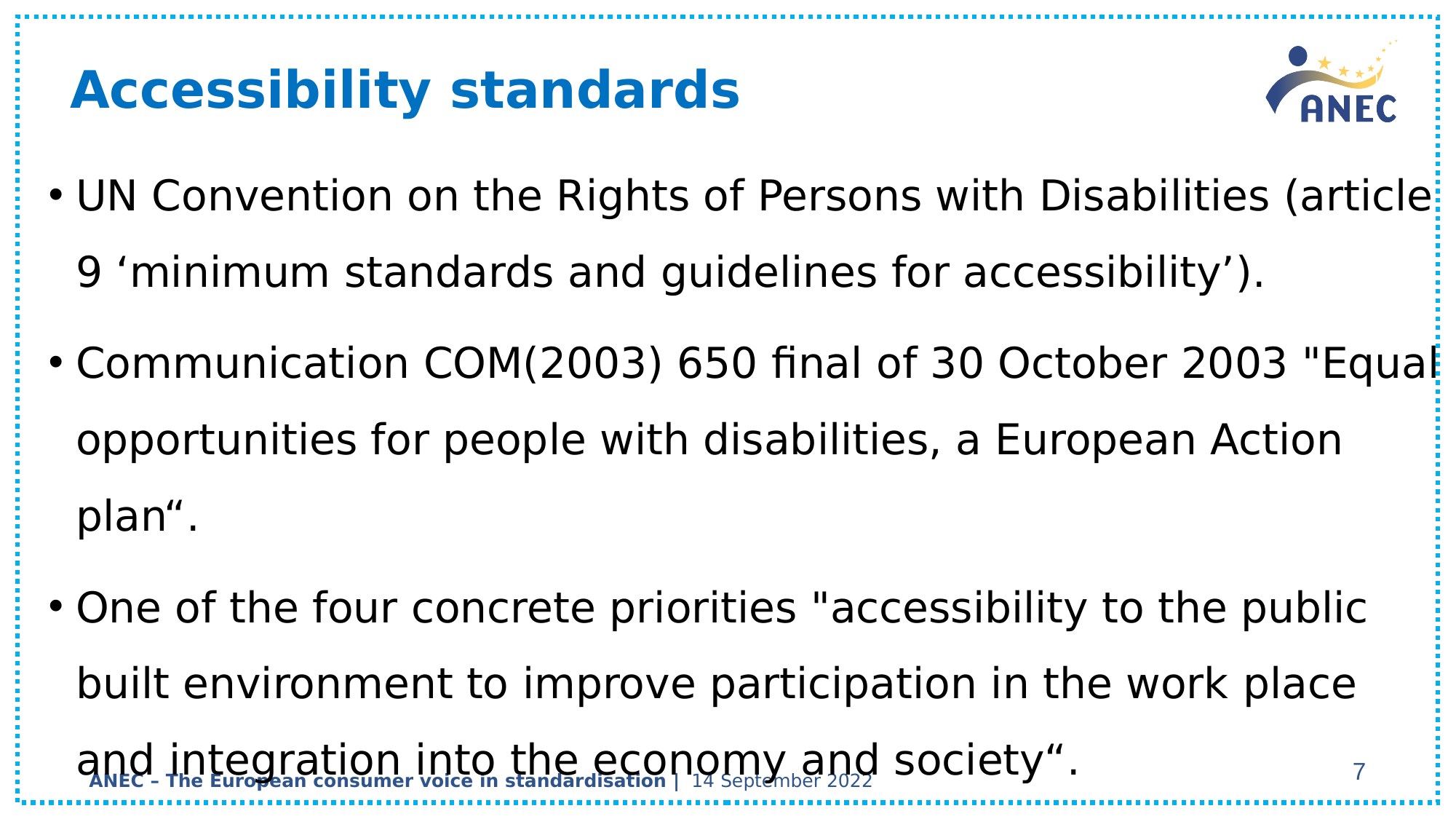

# Accessibility standards
UN Convention on the Rights of Persons with Disabilities (article 9 ‘minimum standards and guidelines for accessibility’).
Communication COM(2003) 650 final of 30 October 2003 "Equal opportunities for people with disabilities, a European Action plan“.
One of the four concrete priorities "accessibility to the public built environment to improve participation in the work place and integration into the economy and society“.
7